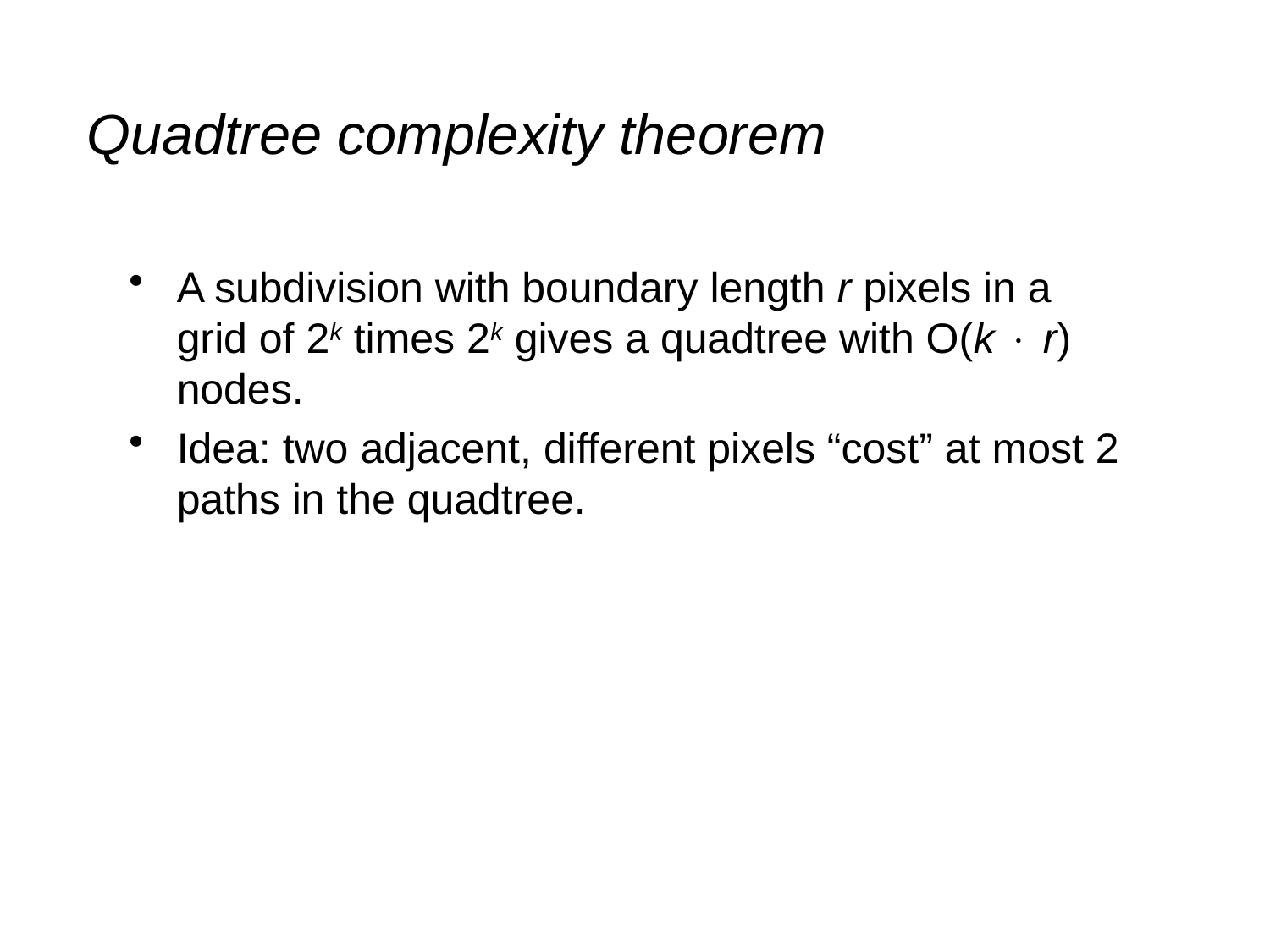

# Quadtree complexity theorem
A subdivision with boundary length r pixels in a grid of 2k times 2k gives a quadtree with O(k ⋅ r) nodes.
Idea: two adjacent, different pixels “cost” at most 2 paths in the quadtree.